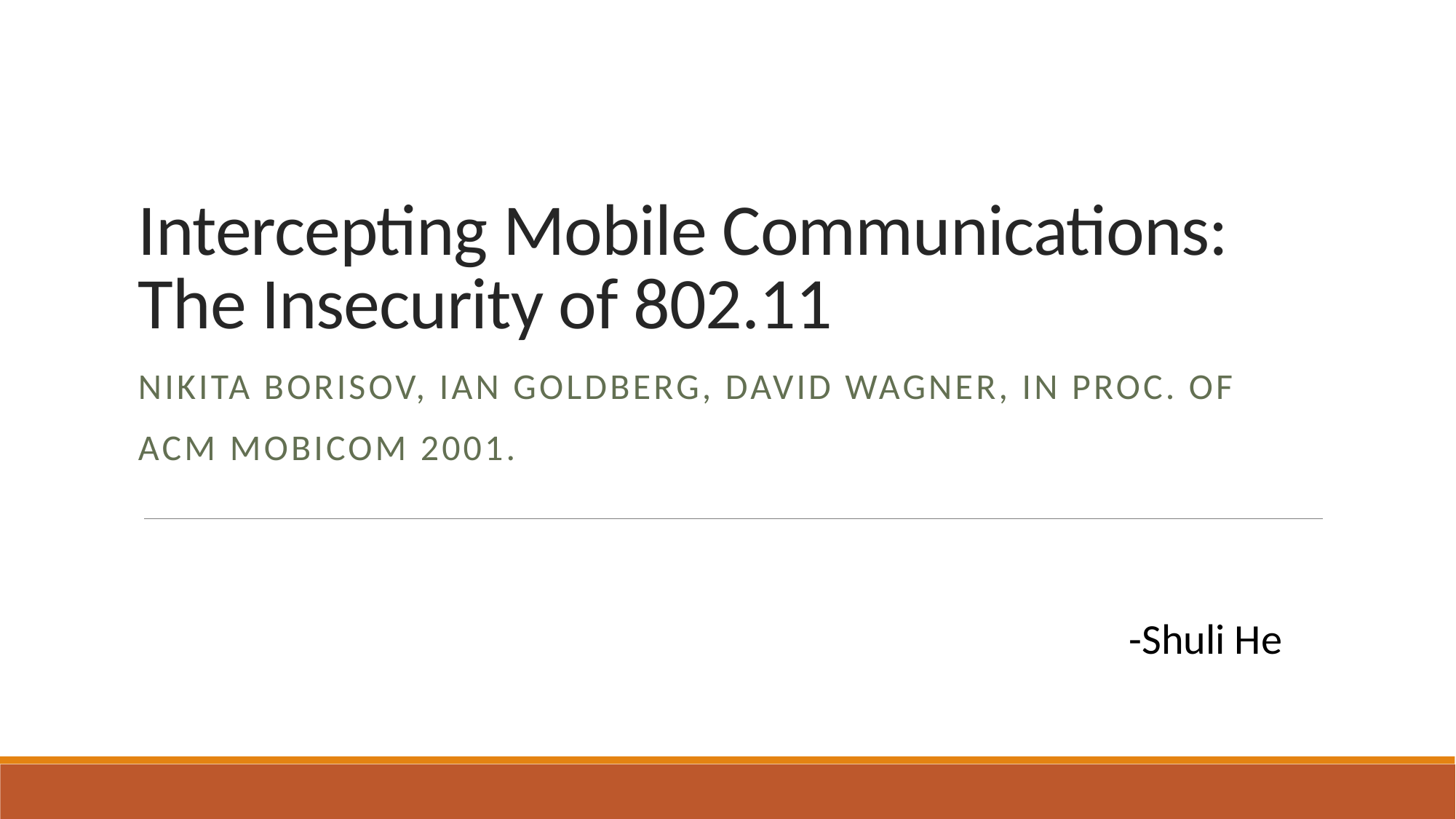

# Intercepting Mobile Communications: The Insecurity of 802.11
Nikita Borisov, Ian Goldberg, David Wagner, in Proc. of
ACM Mobicom 2001.
-Shuli He